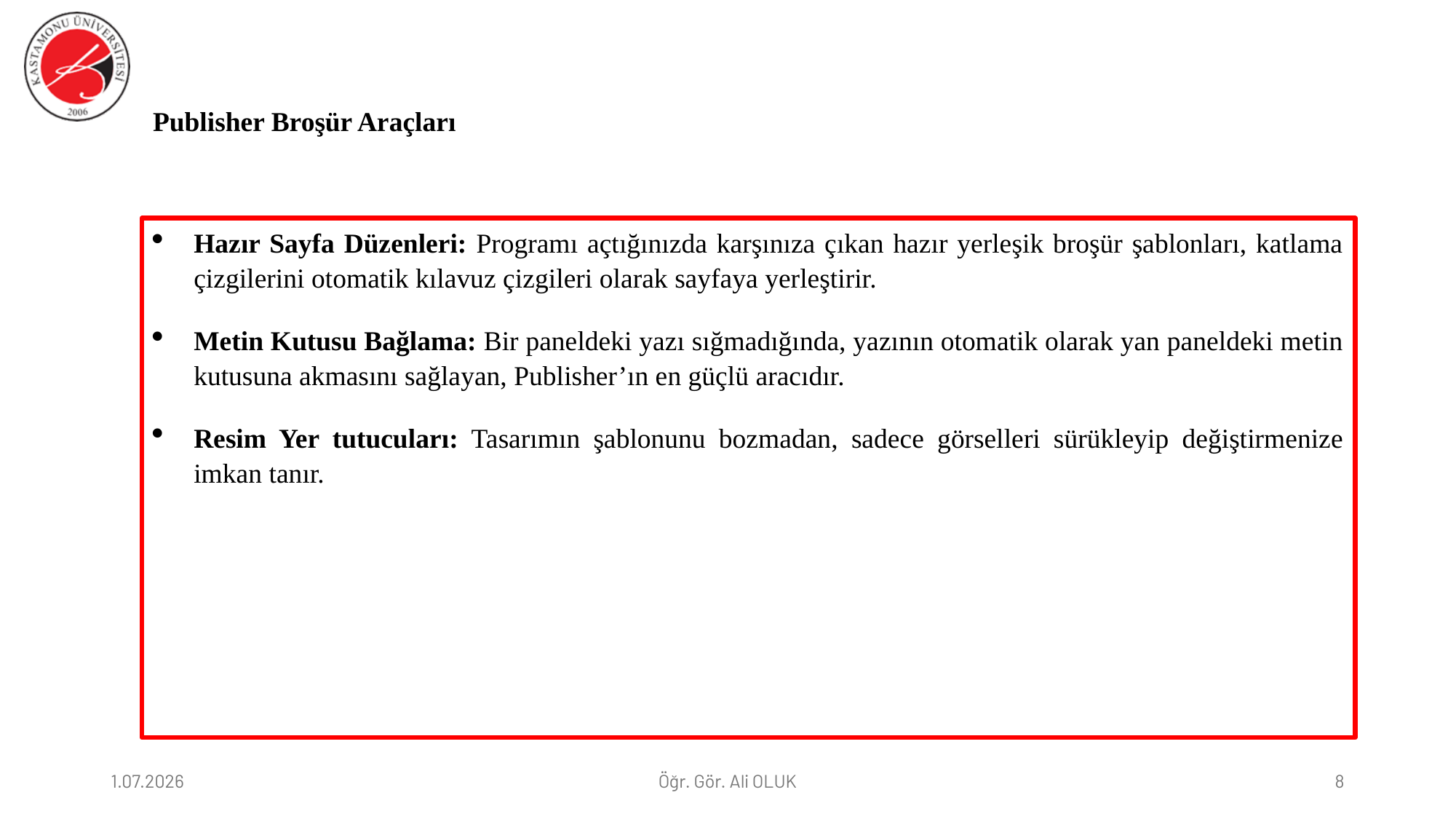

# Publisher Broşür Araçları
Hazır Sayfa Düzenleri: Programı açtığınızda karşınıza çıkan hazır yerleşik broşür şablonları, katlama çizgilerini otomatik kılavuz çizgileri olarak sayfaya yerleştirir.
Metin Kutusu Bağlama: Bir paneldeki yazı sığmadığında, yazının otomatik olarak yan paneldeki metin kutusuna akmasını sağlayan, Publisher’ın en güçlü aracıdır.
Resim Yer tutucuları: Tasarımın şablonunu bozmadan, sadece görselleri sürükleyip değiştirmenize imkan tanır.

1.07.2026
Öğr. Gör. Ali OLUK
8